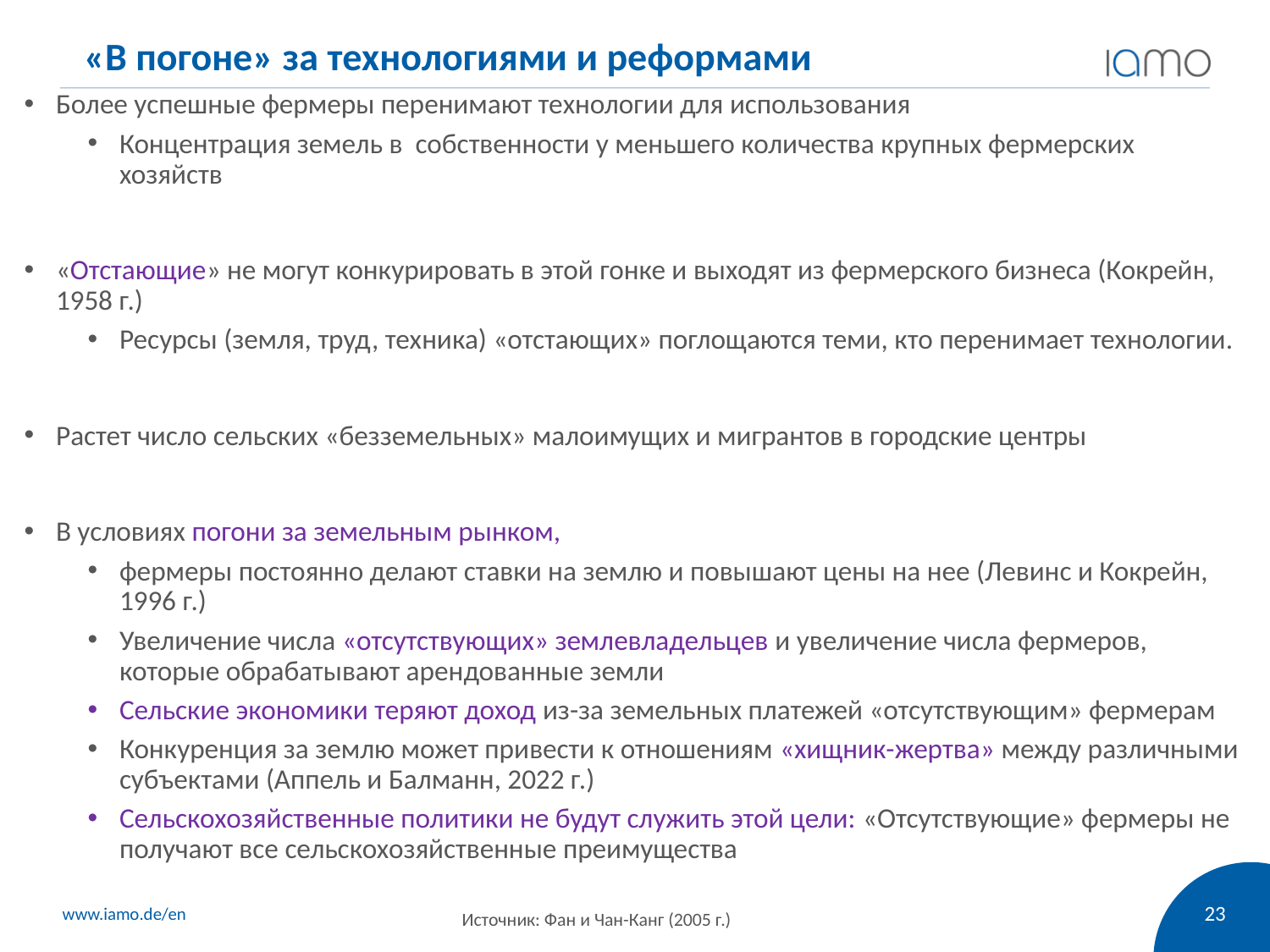

# «В погоне» за технологиями и реформами
Более успешные фермеры перенимают технологии для использования
Концентрация земель в  собственности у меньшего количества крупных фермерских хозяйств

«Отстающие» не могут конкурировать в этой гонке и выходят из фермерского бизнеса (Кокрейн, 1958 г.)
Ресурсы (земля, труд, техника) «отстающих» поглощаются теми, кто перенимает технологии.

Растет число сельских «безземельных» малоимущих и мигрантов в городские центры

В условиях погони за земельным рынком,
фермеры постоянно делают ставки на землю и повышают цены на нее (Левинс и Кокрейн, 1996 г.)
Увеличение числа «отсутствующих» землевладельцев и увеличение числа фермеров, которые обрабатывают арендованные земли
Сельские экономики теряют доход из-за земельных платежей «отсутствующим» фермерам
Конкуренция за землю может привести к отношениям «хищник-жертва» между различными субъектами (Аппель и Балманн, 2022 г.)
Сельскохозяйственные политики не будут служить этой цели: «Отсутствующие» фермеры не получают все сельскохозяйственные преимущества
23
Источник: Фан и Чан-Канг (2005 г.)